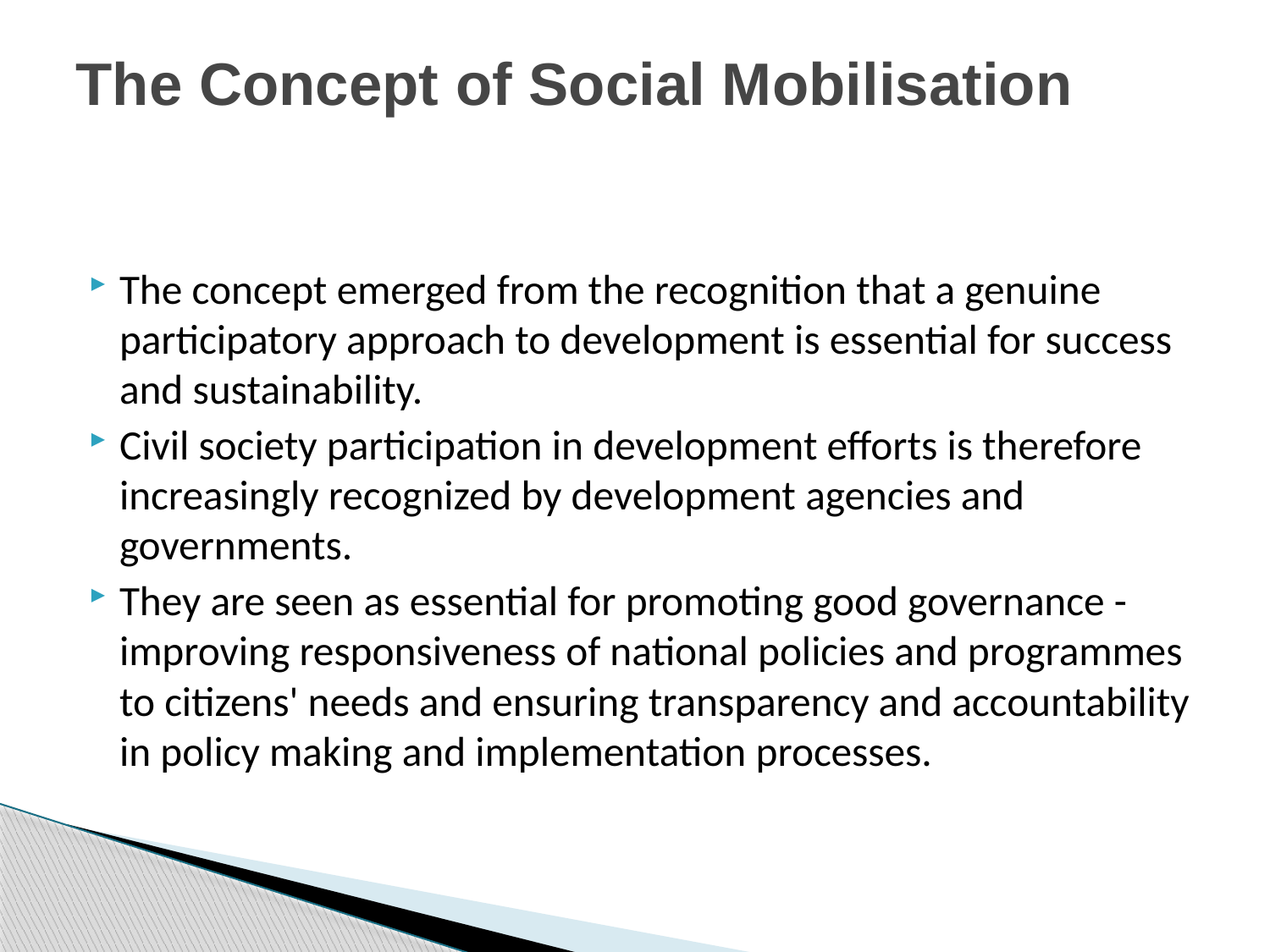

# The Concept of Social Mobilisation

The concept emerged from the recognition that a genuine participatory approach to development is essential for success and sustainability.
Civil society participation in development efforts is therefore increasingly recognized by development agencies and governments.
They are seen as essential for promoting good governance - improving responsiveness of national policies and programmes to citizens' needs and ensuring transparency and accountability in policy making and implementation processes.